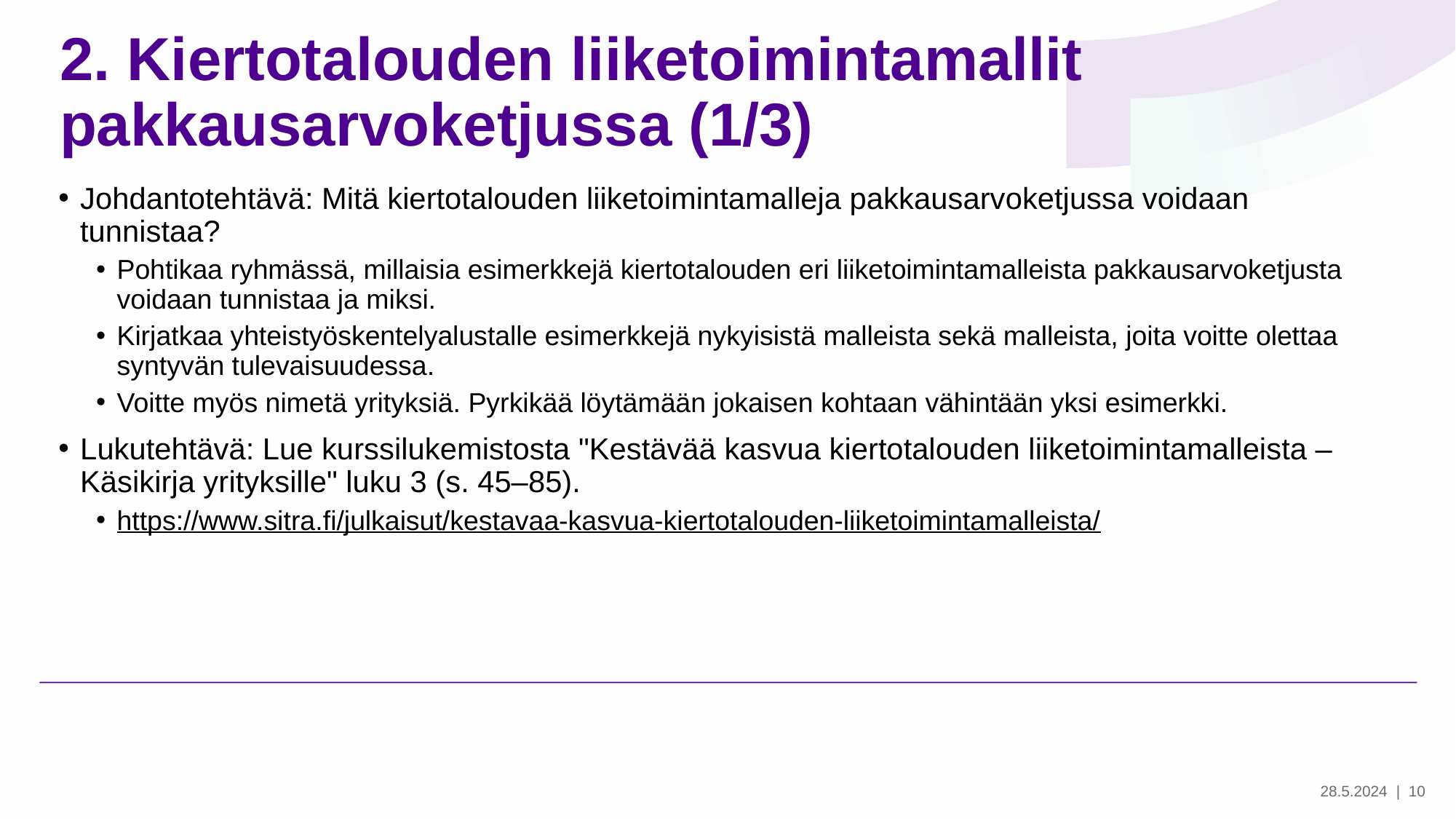

# 2. Kiertotalouden liiketoimintamallit pakkausarvoketjussa (1/3)
Johdantotehtävä: Mitä kiertotalouden liiketoimintamalleja pakkausarvoketjussa voidaan tunnistaa?
Pohtikaa ryhmässä, millaisia esimerkkejä kiertotalouden eri liiketoimintamalleista pakkausarvoketjusta voidaan tunnistaa ja miksi.
Kirjatkaa yhteistyöskentelyalustalle esimerkkejä nykyisistä malleista sekä malleista, joita voitte olettaa syntyvän tulevaisuudessa.
Voitte myös nimetä yrityksiä. Pyrkikää löytämään jokaisen kohtaan vähintään yksi esimerkki.
Lukutehtävä: Lue kurssilukemistosta "Kestävää kasvua kiertotalouden liiketoimintamalleista – Käsikirja yrityksille" luku 3 (s. 45–85).
https://www.sitra.fi/julkaisut/kestavaa-kasvua-kiertotalouden-liiketoimintamalleista/
28.5.2024
|  10